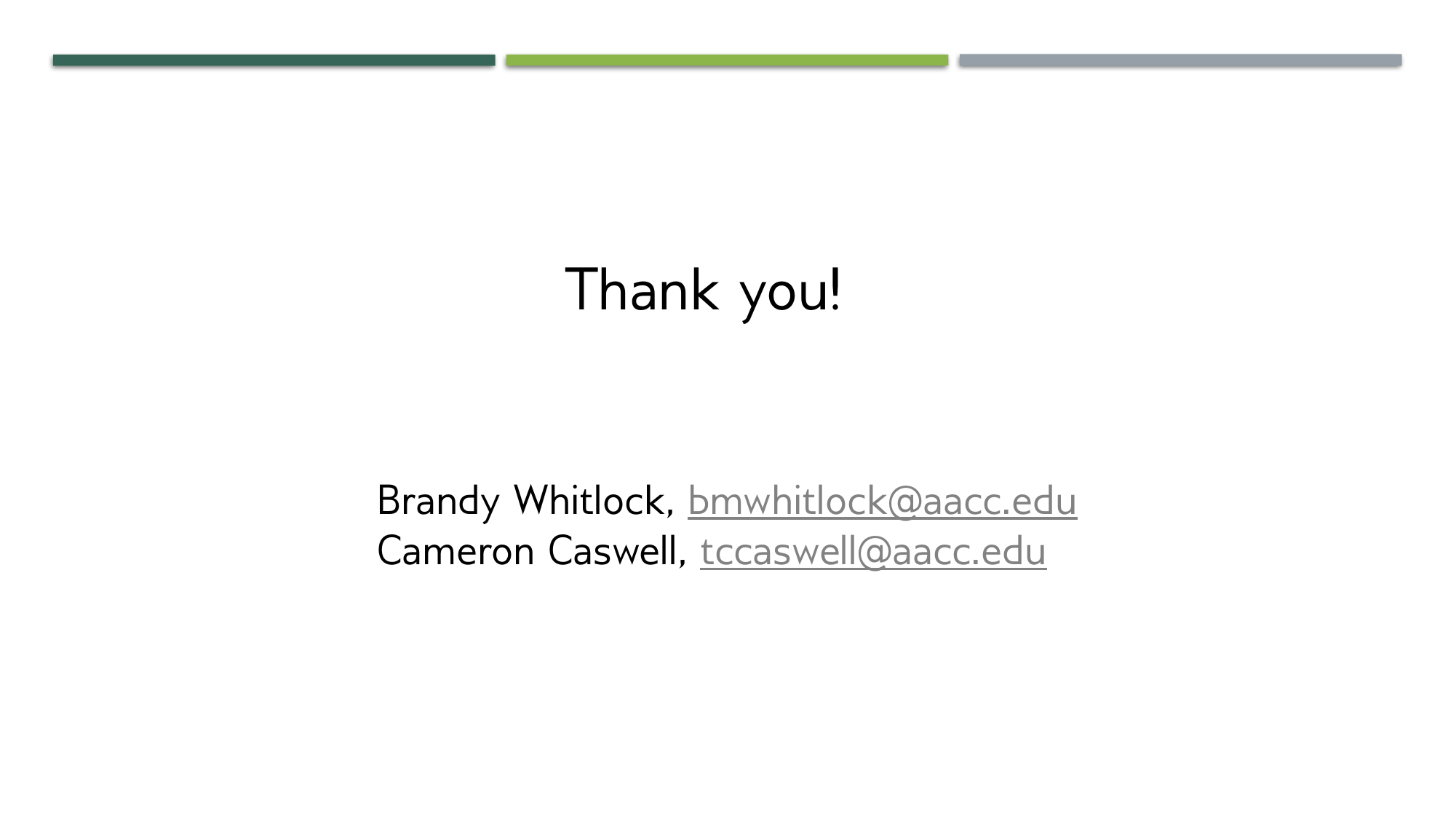

Thank you!
Brandy Whitlock, bmwhitlock@aacc.edu
Cameron Caswell, tccaswell@aacc.edu